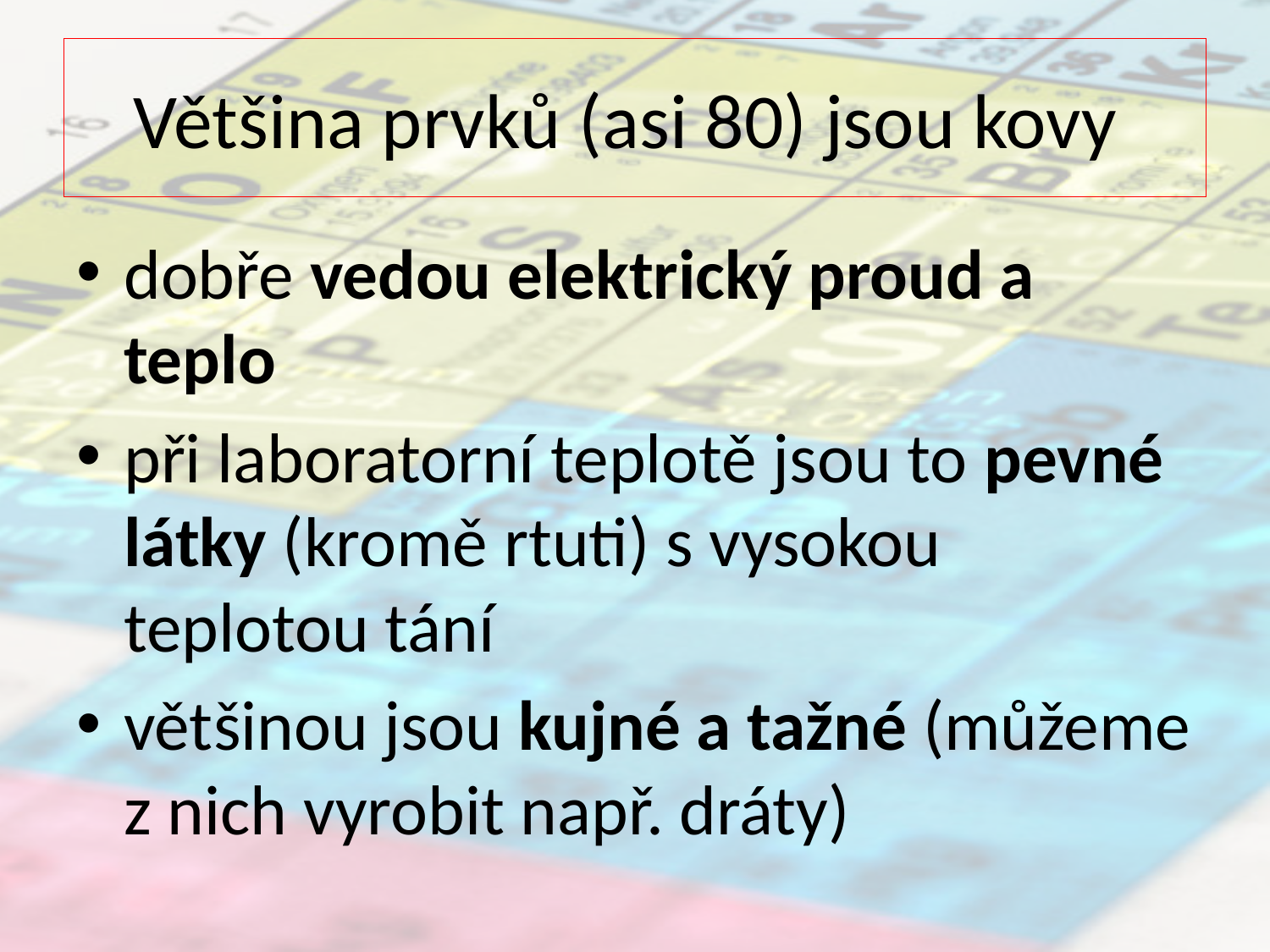

# Většina prvků (asi 80) jsou kovy
dobře vedou elektrický proud a teplo
při laboratorní teplotě jsou to pevné látky (kromě rtuti) s vysokou teplotou tání
většinou jsou kujné a tažné (můžeme z nich vyrobit např. dráty)